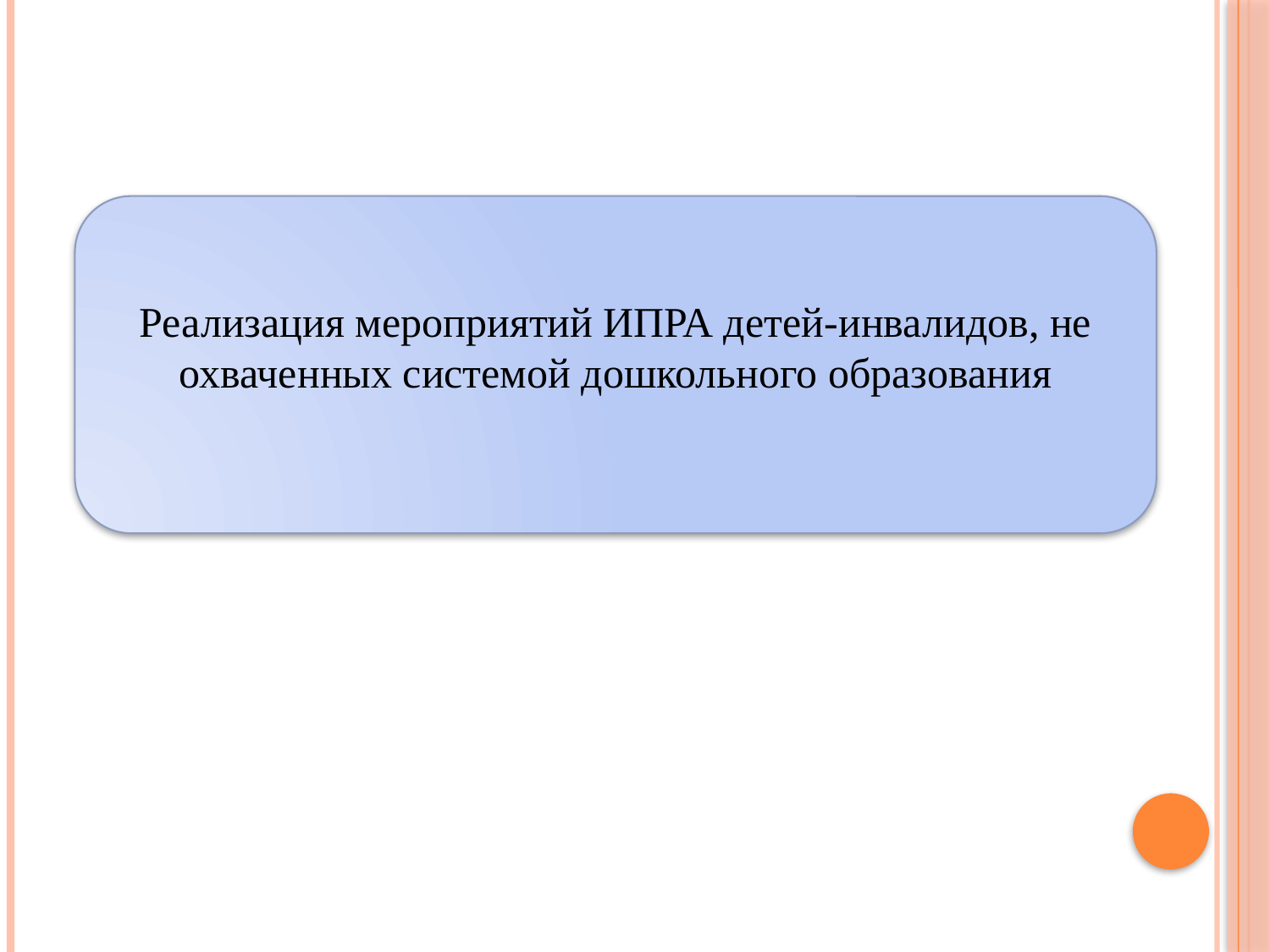

Реализация мероприятий ИПРА детей-инвалидов, не охваченных системой дошкольного образования